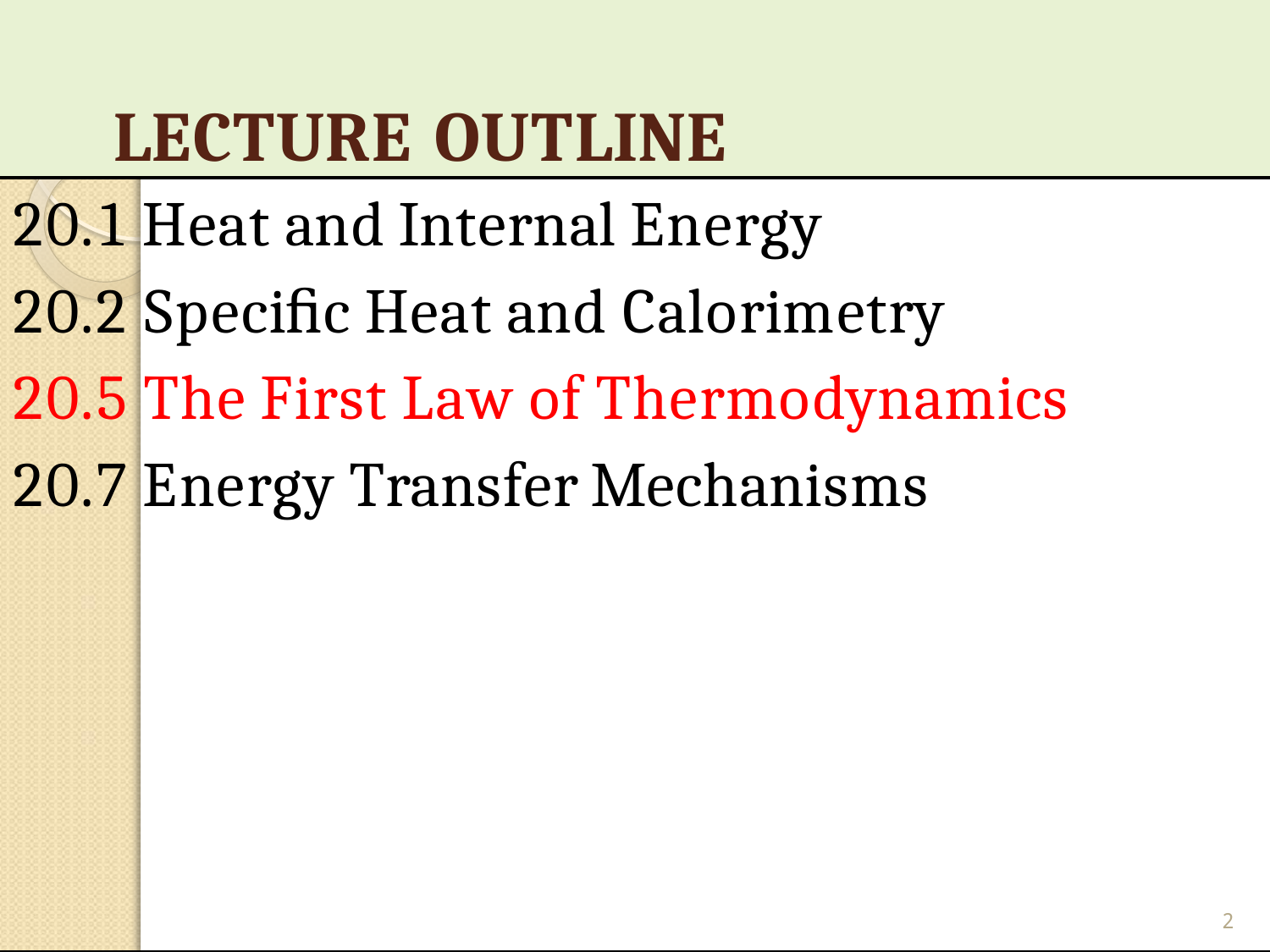

# LECTURE OUTLINE
20.1 Heat and Internal Energy
20.2 Speciﬁc Heat and Calorimetry
20.5 The First Law of Thermodynamics
20.7 Energy Transfer Mechanisms

2